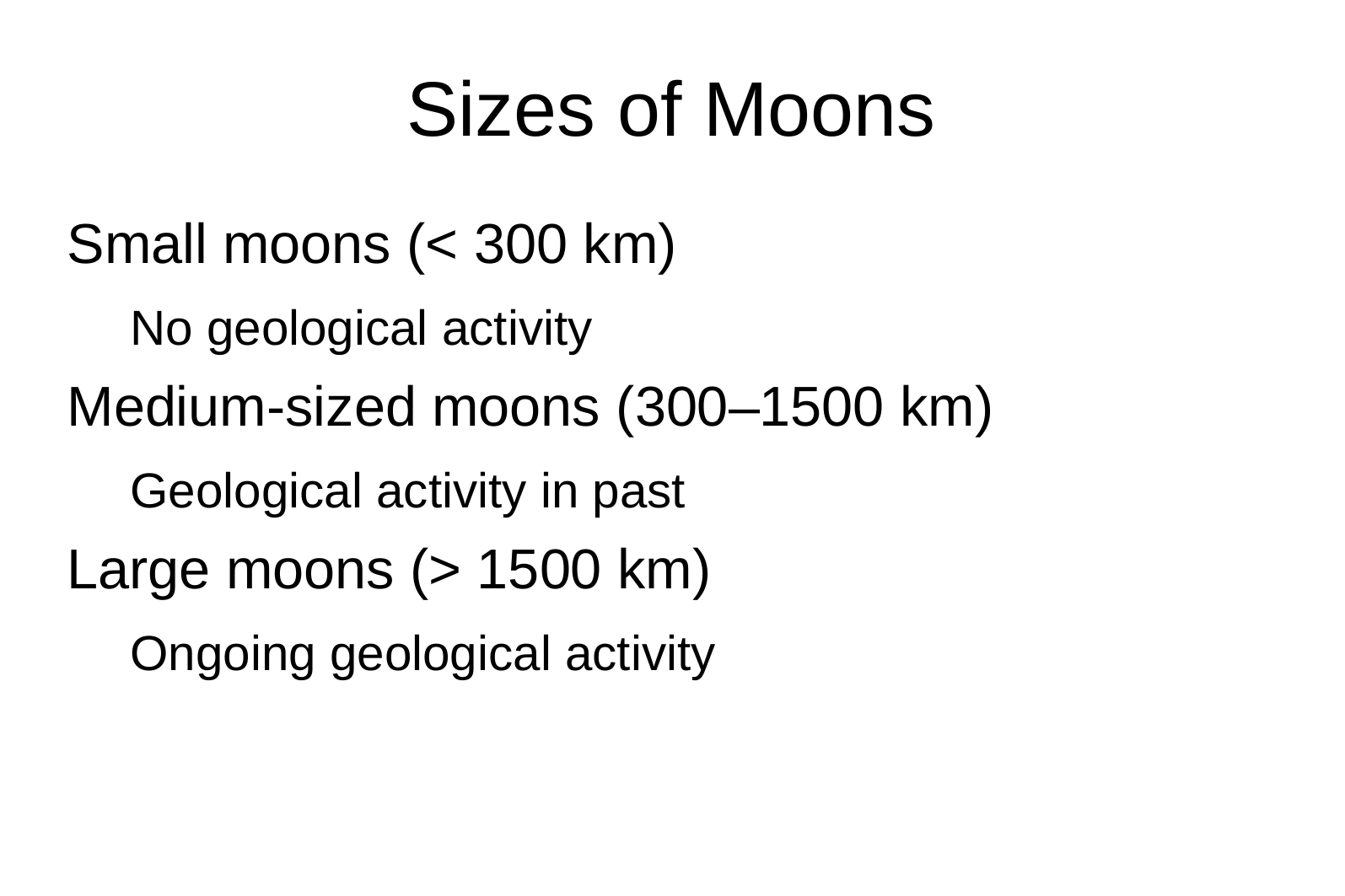

# Sizes of Moons
Small moons (< 300 km)
No geological activity
Medium-sized moons (300–1500 km)
Geological activity in past
Large moons (> 1500 km)
Ongoing geological activity